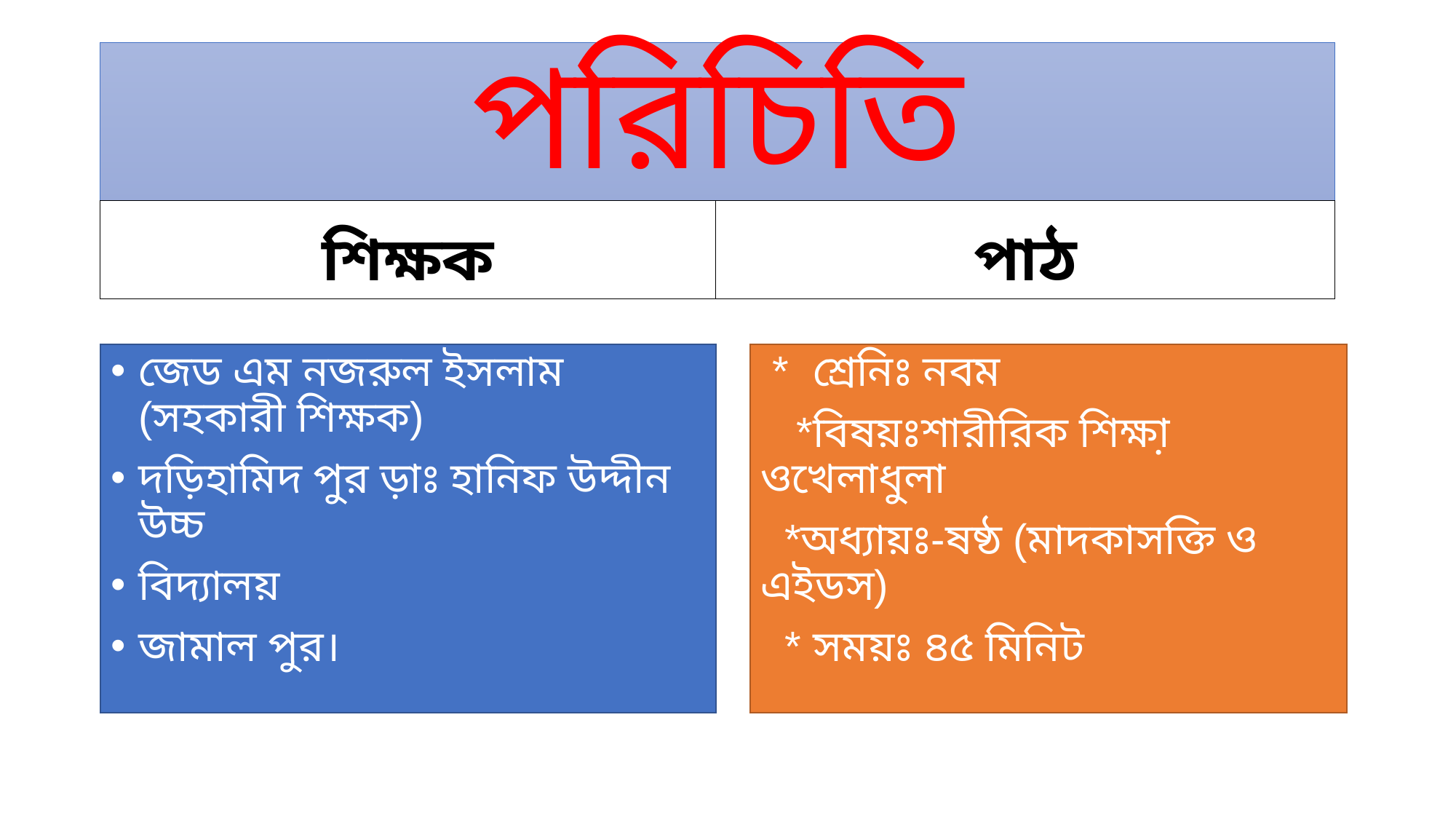

# পরিচিতি
শিক্ষক
পাঠ
জেড এম নজরুল ইসলাম (সহকারী শিক্ষক)
দড়িহামিদ পুর ড়াঃ হানিফ উদ্দীন উচ্চ
বিদ্যালয়
জামাল পুর।
 *  শ্রেনিঃ নবম
   *বিষয়ঃশারীরিক শিক্ষা় ওখেলাধুলা
  *অধ্যায়ঃ-ষষ্ঠ (মাদকাসক্তি ও এইডস)
  * সময়ঃ ৪৫ মিনিট